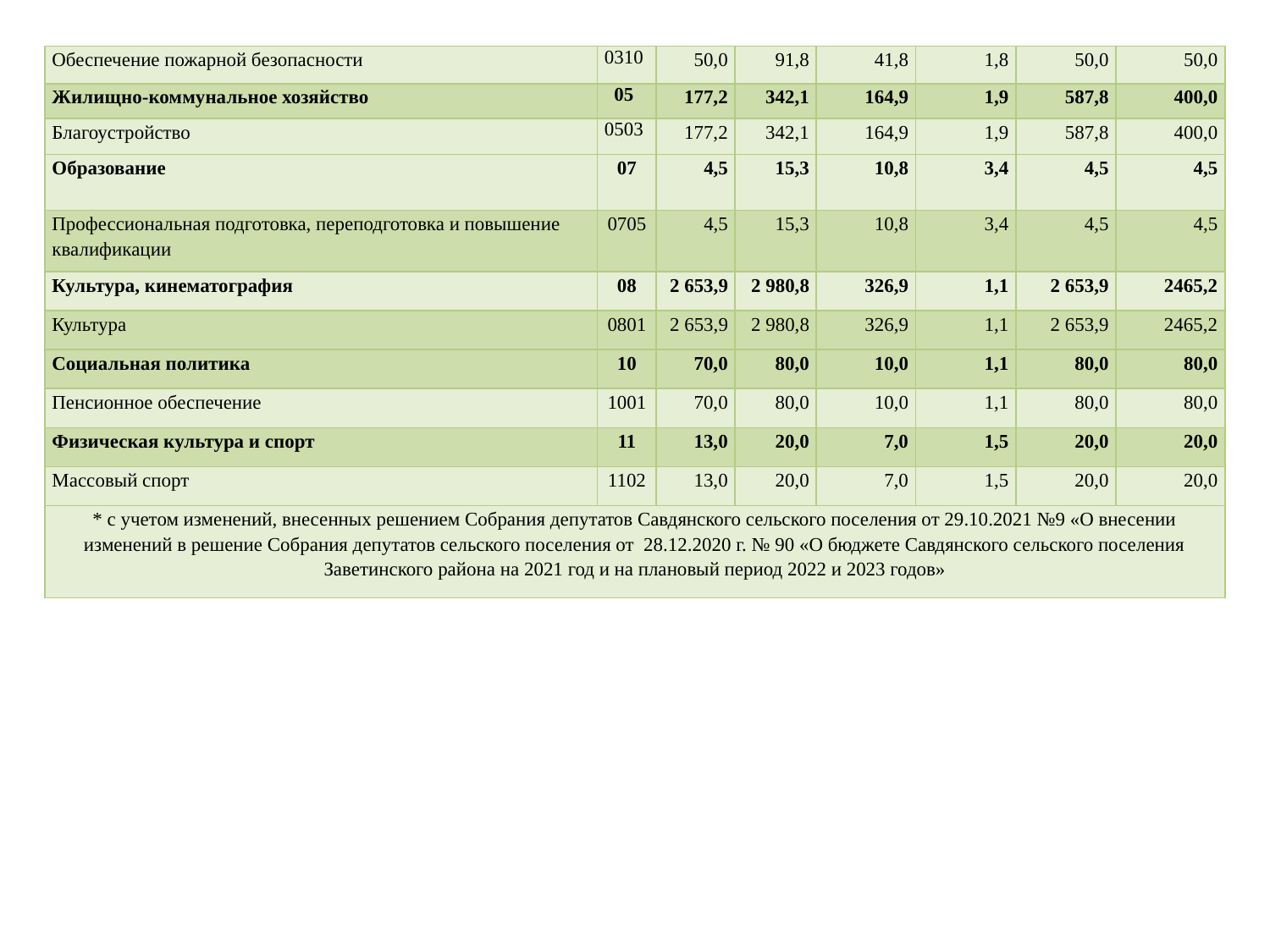

| Обеспечение пожарной безопасности | 0310 | 50,0 | 91,8 | 41,8 | 1,8 | 50,0 | 50,0 |
| --- | --- | --- | --- | --- | --- | --- | --- |
| Жилищно-коммунальное хозяйство | 05 | 177,2 | 342,1 | 164,9 | 1,9 | 587,8 | 400,0 |
| Благоустройство | 0503 | 177,2 | 342,1 | 164,9 | 1,9 | 587,8 | 400,0 |
| Образование | 07 | 4,5 | 15,3 | 10,8 | 3,4 | 4,5 | 4,5 |
| Профессиональная подготовка, переподготовка и повышение квалификации | 0705 | 4,5 | 15,3 | 10,8 | 3,4 | 4,5 | 4,5 |
| Культура, кинематография | 08 | 2 653,9 | 2 980,8 | 326,9 | 1,1 | 2 653,9 | 2465,2 |
| Культура | 0801 | 2 653,9 | 2 980,8 | 326,9 | 1,1 | 2 653,9 | 2465,2 |
| Социальная политика | 10 | 70,0 | 80,0 | 10,0 | 1,1 | 80,0 | 80,0 |
| Пенсионное обеспечение | 1001 | 70,0 | 80,0 | 10,0 | 1,1 | 80,0 | 80,0 |
| Физическая культура и спорт | 11 | 13,0 | 20,0 | 7,0 | 1,5 | 20,0 | 20,0 |
| Массовый спорт | 1102 | 13,0 | 20,0 | 7,0 | 1,5 | 20,0 | 20,0 |
| \* с учетом изменений, внесенных решением Собрания депутатов Савдянского сельского поселения от 29.10.2021 №9 «О внесении изменений в решение Собрания депутатов сельского поселения от 28.12.2020 г. № 90 «О бюджете Савдянского сельского поселения Заветинского района на 2021 год и на плановый период 2022 и 2023 годов» |  |  |  |  |  |  |  |